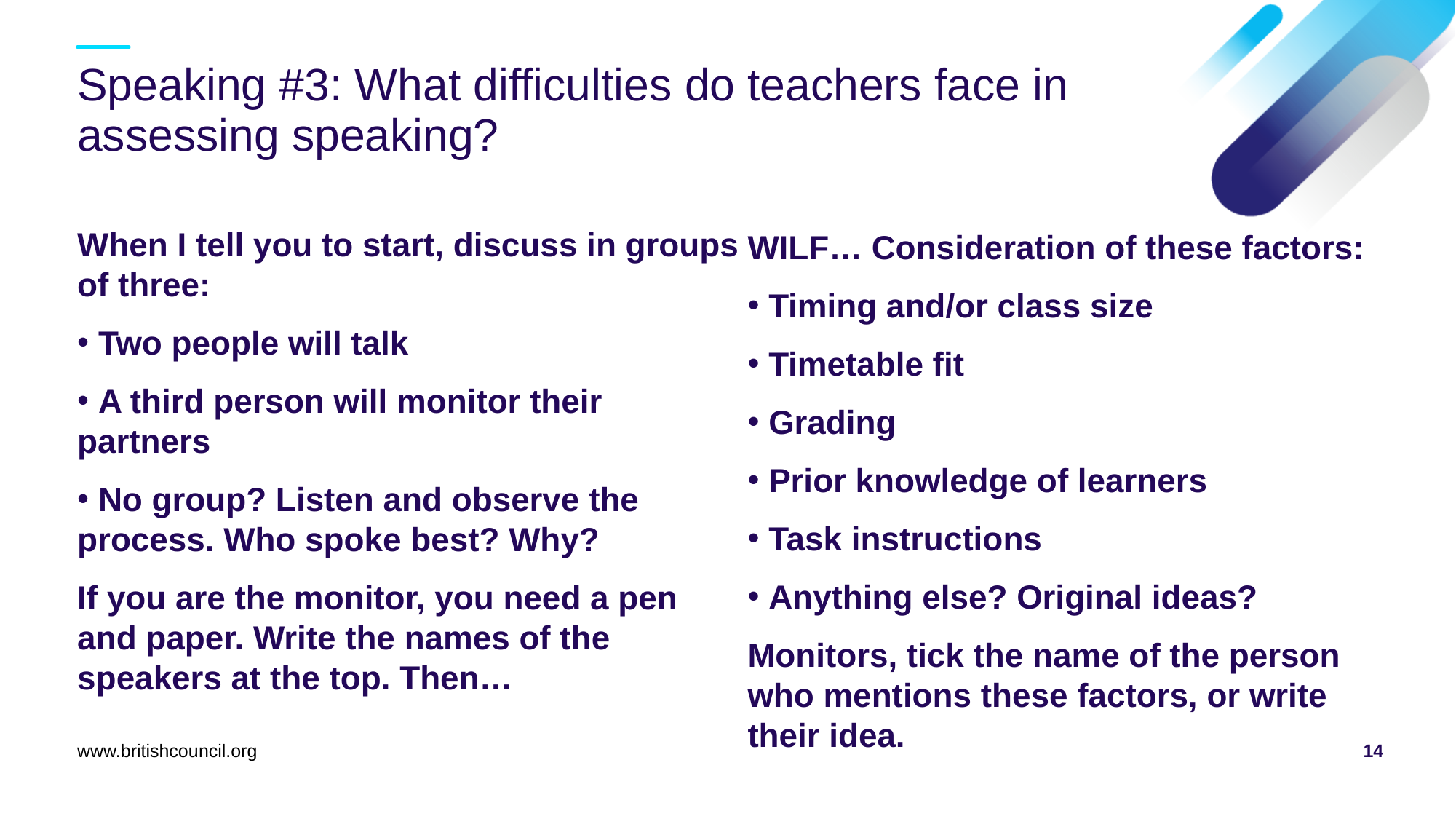

# Speaking #3: What difficulties do teachers face in assessing speaking?
When I tell you to start, discuss in groups of three:
 Two people will talk
 A third person will monitor their partners
 No group? Listen and observe the process. Who spoke best? Why?
If you are the monitor, you need a pen and paper. Write the names of the speakers at the top. Then…
WILF… Consideration of these factors:
 Timing and/or class size
 Timetable fit
 Grading
 Prior knowledge of learners
 Task instructions
 Anything else? Original ideas?
Monitors, tick the name of the person who mentions these factors, or write their idea.

www.britishcouncil.org
14